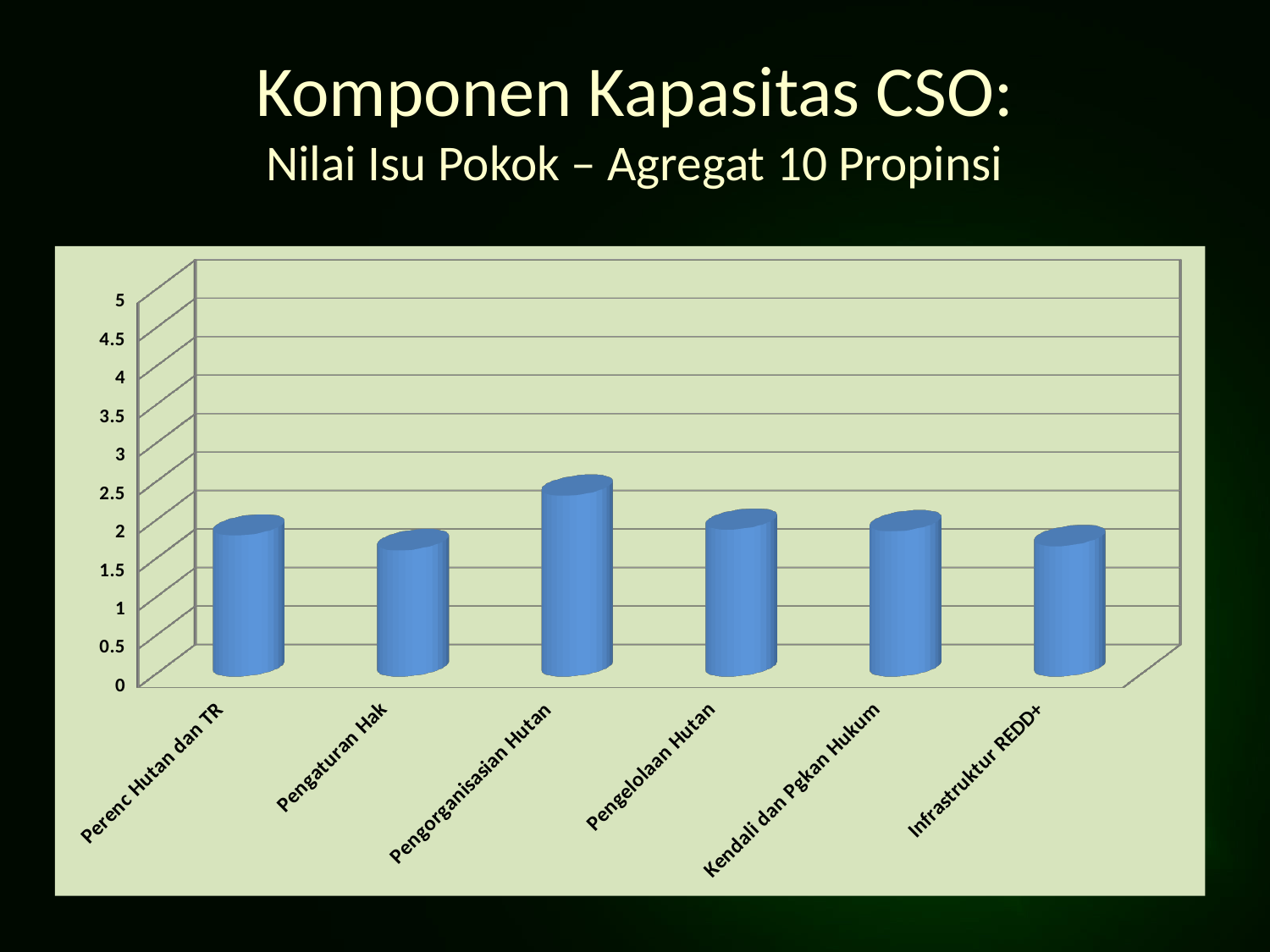

# Komponen Kapasitas CSO: Nilai Isu Pokok – Agregat 10 Propinsi

[unsupported chart]